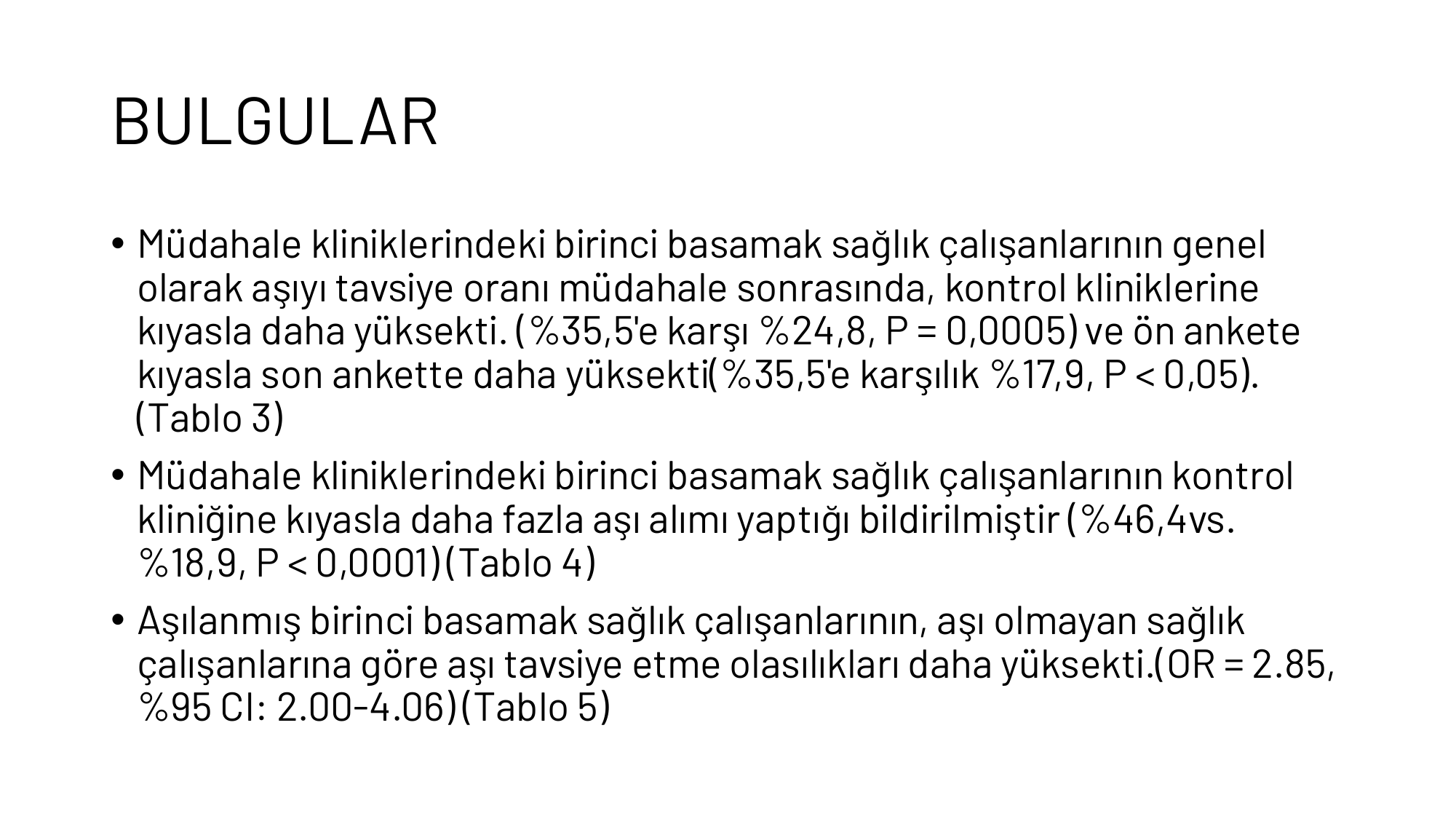

# BULGULAR
Müdahale kliniklerindeki birinci basamak sağlık çalışanlarının genel olarak aşıyı tavsiye oranı müdahale sonrasında, kontrol kliniklerine kıyasla daha yüksekti. (%35,5'e karşı %24,8, P = 0,0005) ve ön ankete kıyasla son ankette daha yüksekti(%35,5'e karşılık %17,9, P < 0,05). (Tablo 3)
Müdahale kliniklerindeki birinci basamak sağlık çalışanlarının kontrol kliniğine kıyasla daha fazla aşı alımı yaptığı bildirilmiştir (%46,4vs.%18,9, P < 0,0001) (Tablo 4)
Aşılanmış birinci basamak sağlık çalışanlarının, aşı olmayan sağlık çalışanlarına göre aşı tavsiye etme olasılıkları daha yüksekti.(OR = 2.85, %95 CI: 2.00-4.06) (Tablo 5)